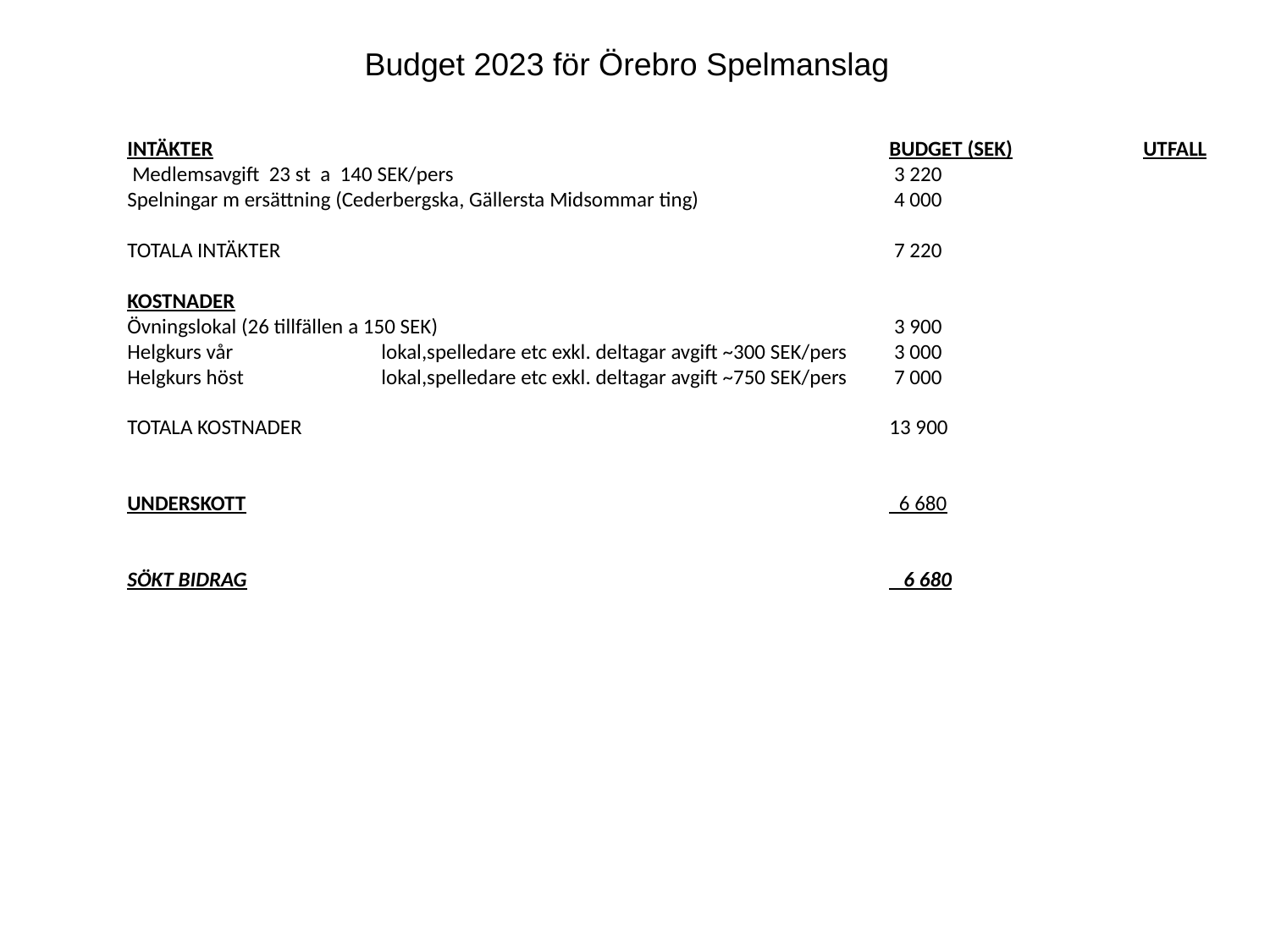

Budget 2023 för Örebro Spelmanslag
INTÄKTER						BUDGET (SEK)		UTFALL
 Medlemsavgift  23 st  a  140 SEK/pers				 3 220
Spelningar m ersättning (Cederbergska, Gällersta Midsommar ting)		 4 000

TOTALA INTÄKTER					 7 220

KOSTNADER
Övningslokal (26 tillfällen a 150 SEK)				 3 900
Helgkurs vår		lokal,spelledare etc exkl. deltagar avgift ~300 SEK/pers	 3 000
Helgkurs höst		lokal,spelledare etc exkl. deltagar avgift ~750 SEK/pers	 7 000

TOTALA KOSTNADER					13 900

UNDERSKOTT						  6 680

SÖKT BIDRAG						   6 680